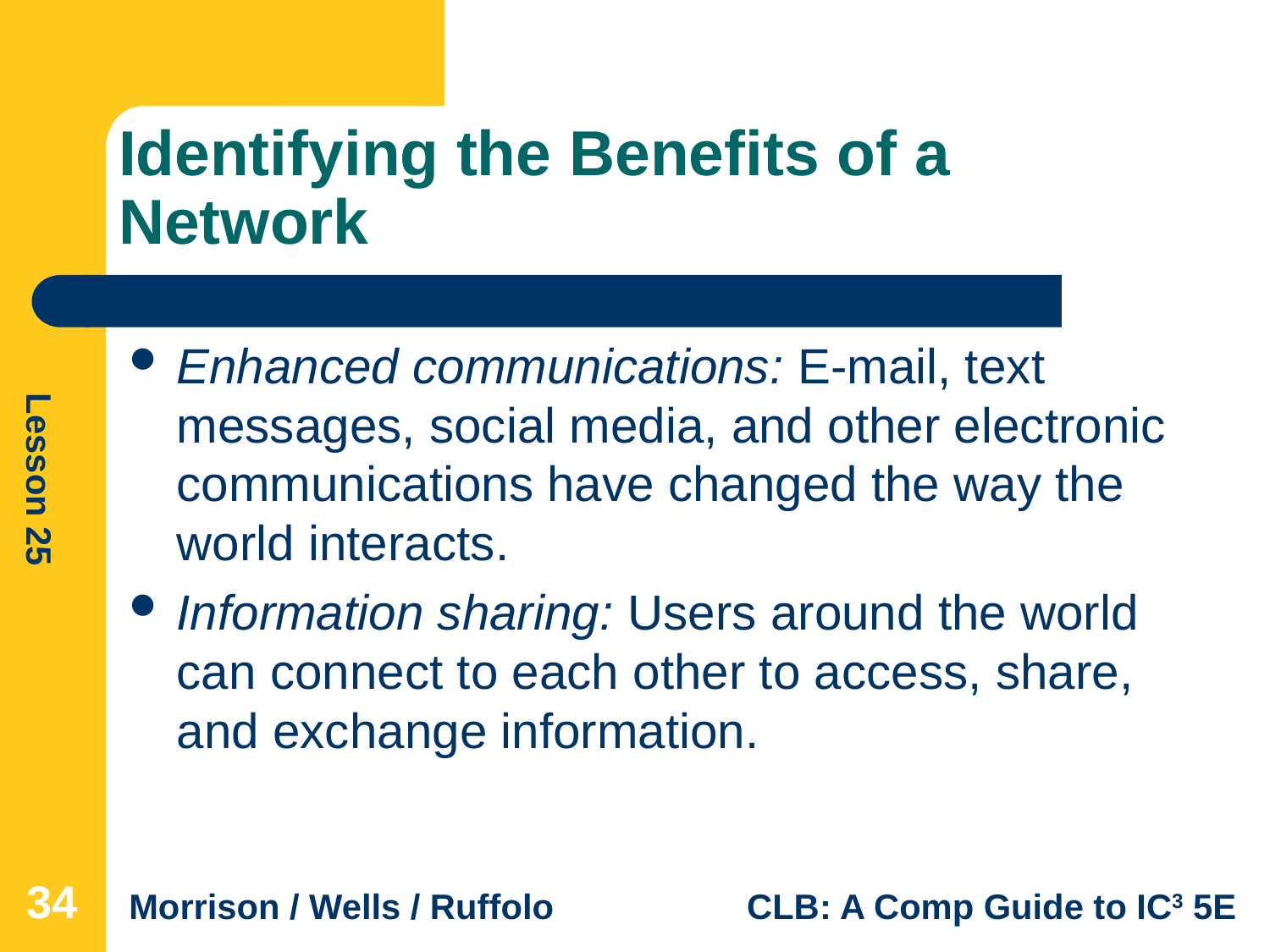

# Identifying the Benefits of a Network
Enhanced communications: E-mail, text messages, social media, and other electronic communications have changed the way the world interacts.
Information sharing: Users around the world can connect to each other to access, share, and exchange information.
34